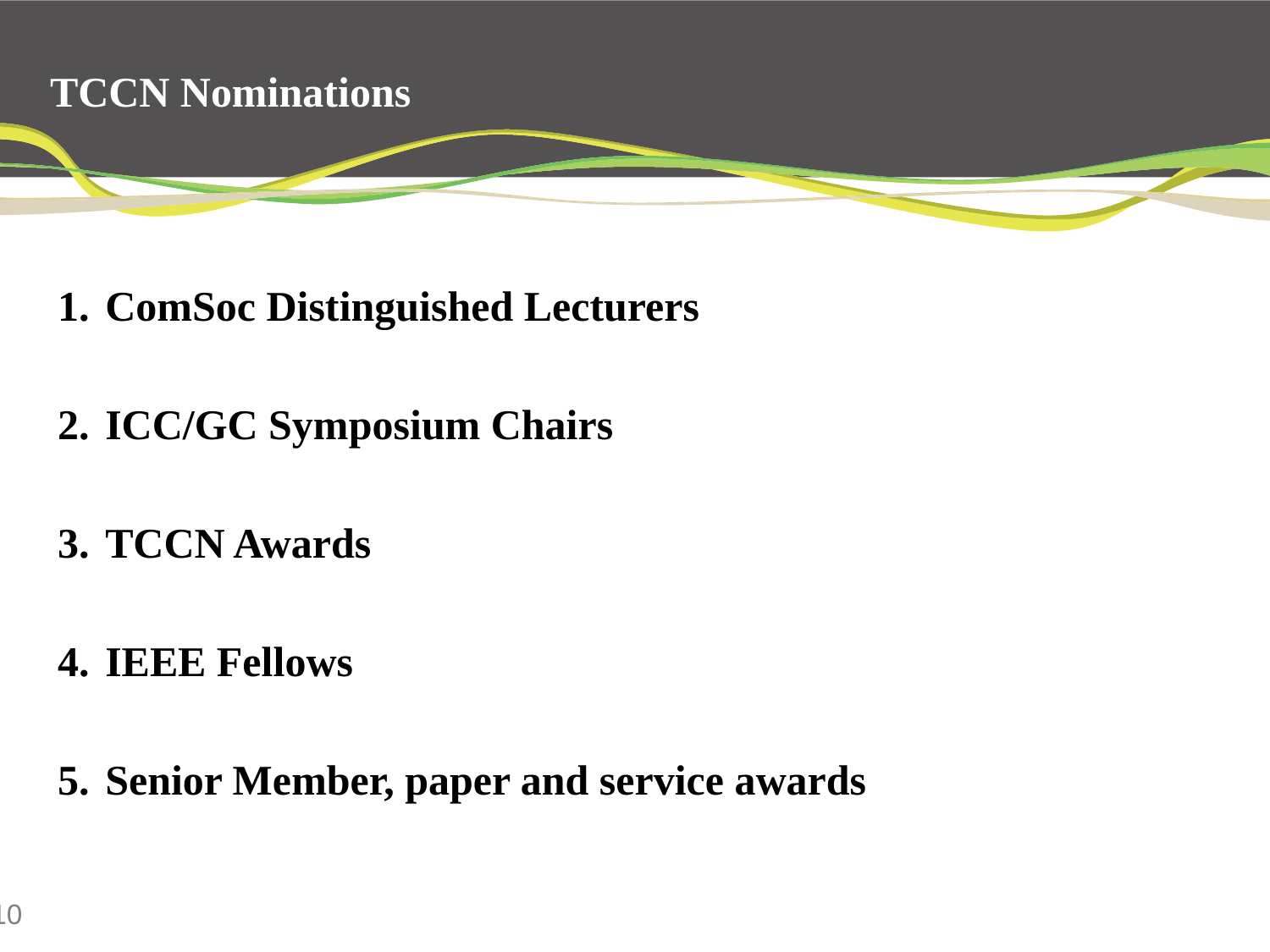

# TCCN Nominations

ComSoc Distinguished Lecturers

ICC/GC Symposium Chairs

TCCN Awards

IEEE Fellows

Senior Member, paper and service awards